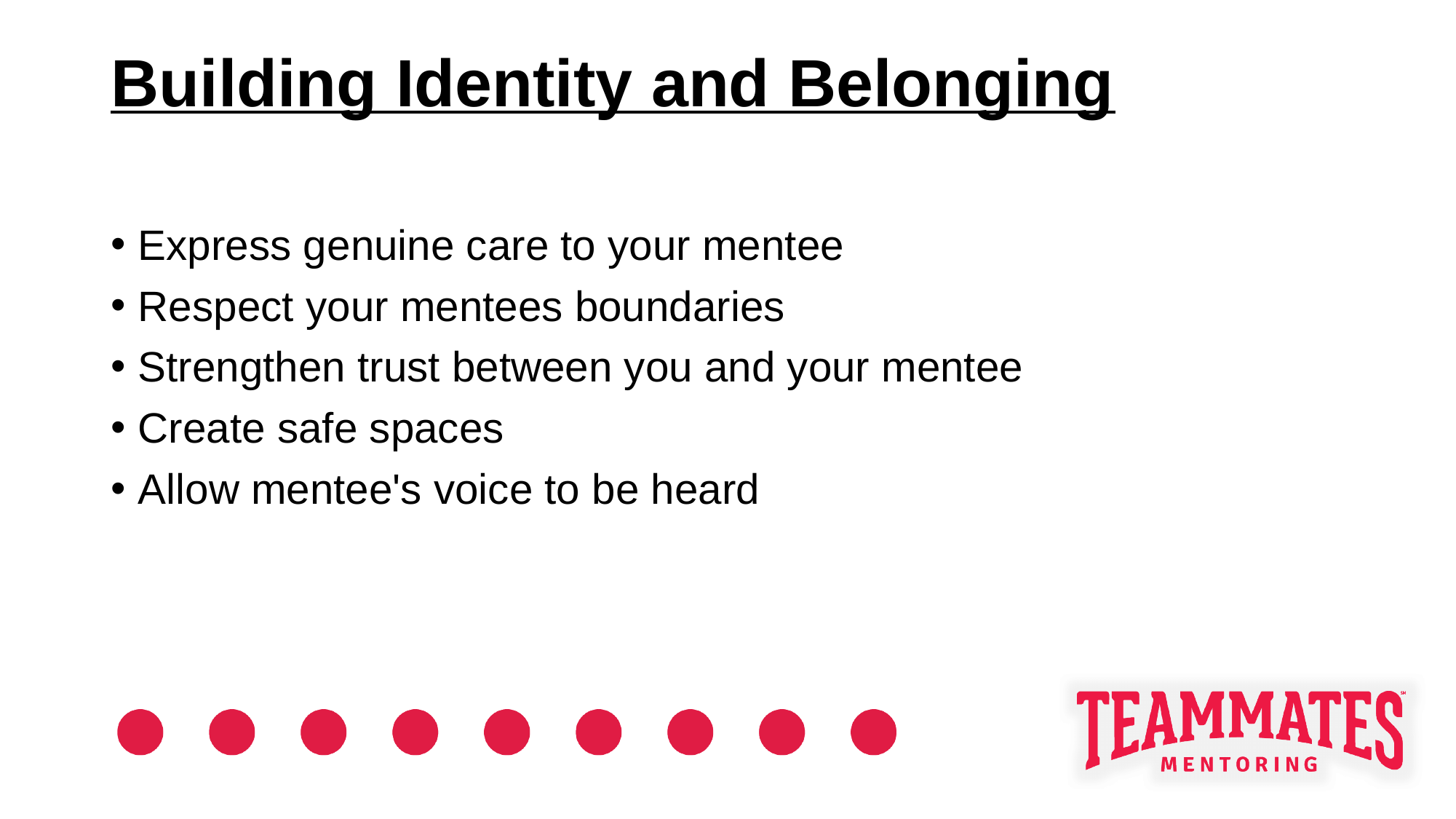

# Building Identity and Belonging
Express genuine care to your mentee
Respect your mentees boundaries
Strengthen trust between you and your mentee
Create safe spaces
Allow mentee's voice to be heard